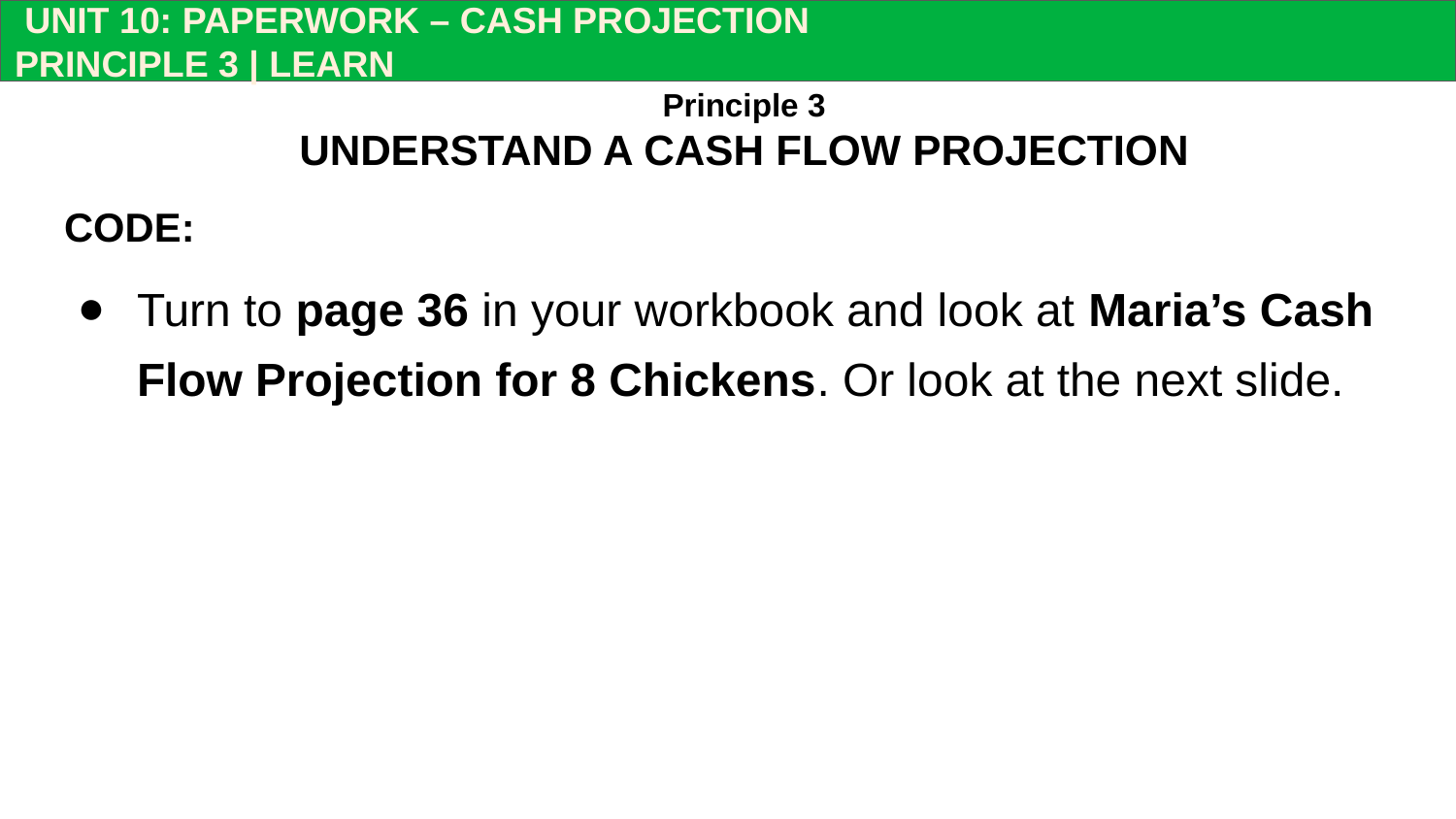

UNIT 10: PAPERWORK – CASH PROJECTION			     	    PRINCIPLE 3 | LEARN
Principle 3
UNDERSTAND A CASH FLOW PROJECTION
CODE:
Turn to page 36 in your workbook and look at Maria’s Cash Flow Projection for 8 Chickens. Or look at the next slide.